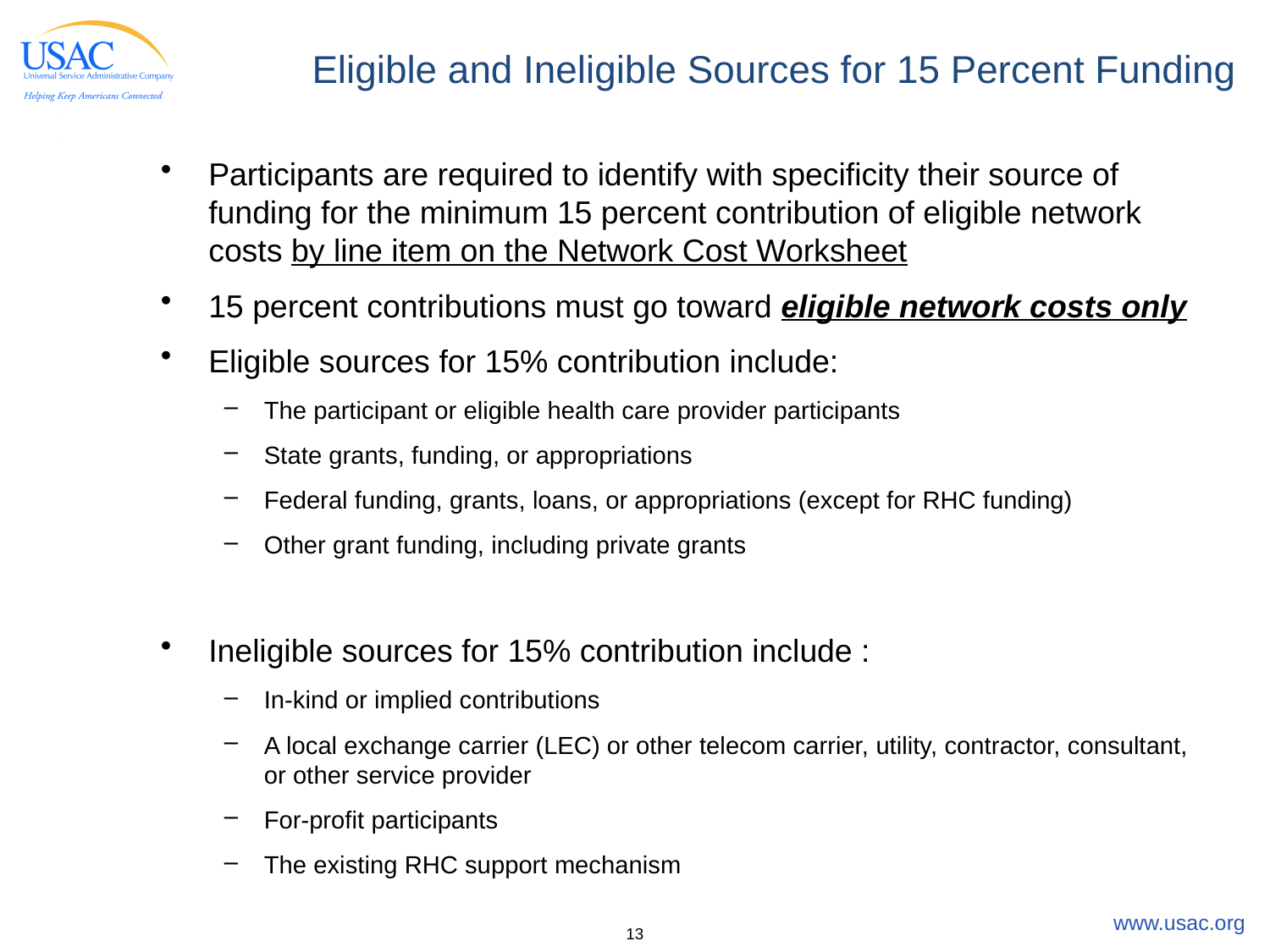

# Eligible and Ineligible Sources for 15 Percent Funding
Participants are required to identify with specificity their source of funding for the minimum 15 percent contribution of eligible network costs by line item on the Network Cost Worksheet
15 percent contributions must go toward eligible network costs only
Eligible sources for 15% contribution include:
The participant or eligible health care provider participants
State grants, funding, or appropriations
Federal funding, grants, loans, or appropriations (except for RHC funding)
Other grant funding, including private grants

Ineligible sources for 15% contribution include :
In-kind or implied contributions
A local exchange carrier (LEC) or other telecom carrier, utility, contractor, consultant, or other service provider
For-profit participants
The existing RHC support mechanism